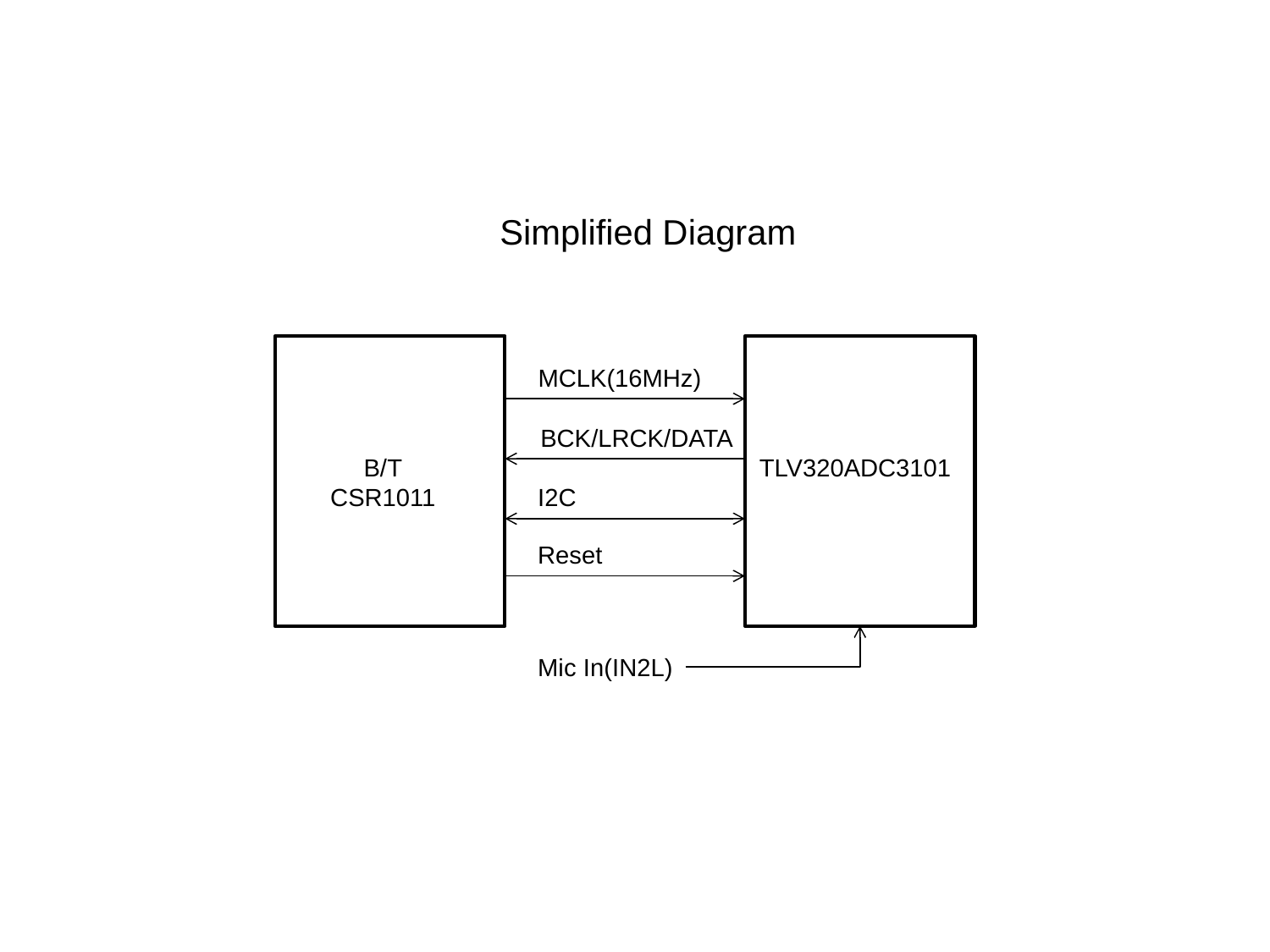

Simplified Diagram

MCLK(16MHz)
BCK/LRCK/DATA
B/T
CSR1011
TLV320ADC3101
I2C
Reset
Mic In(IN2L)